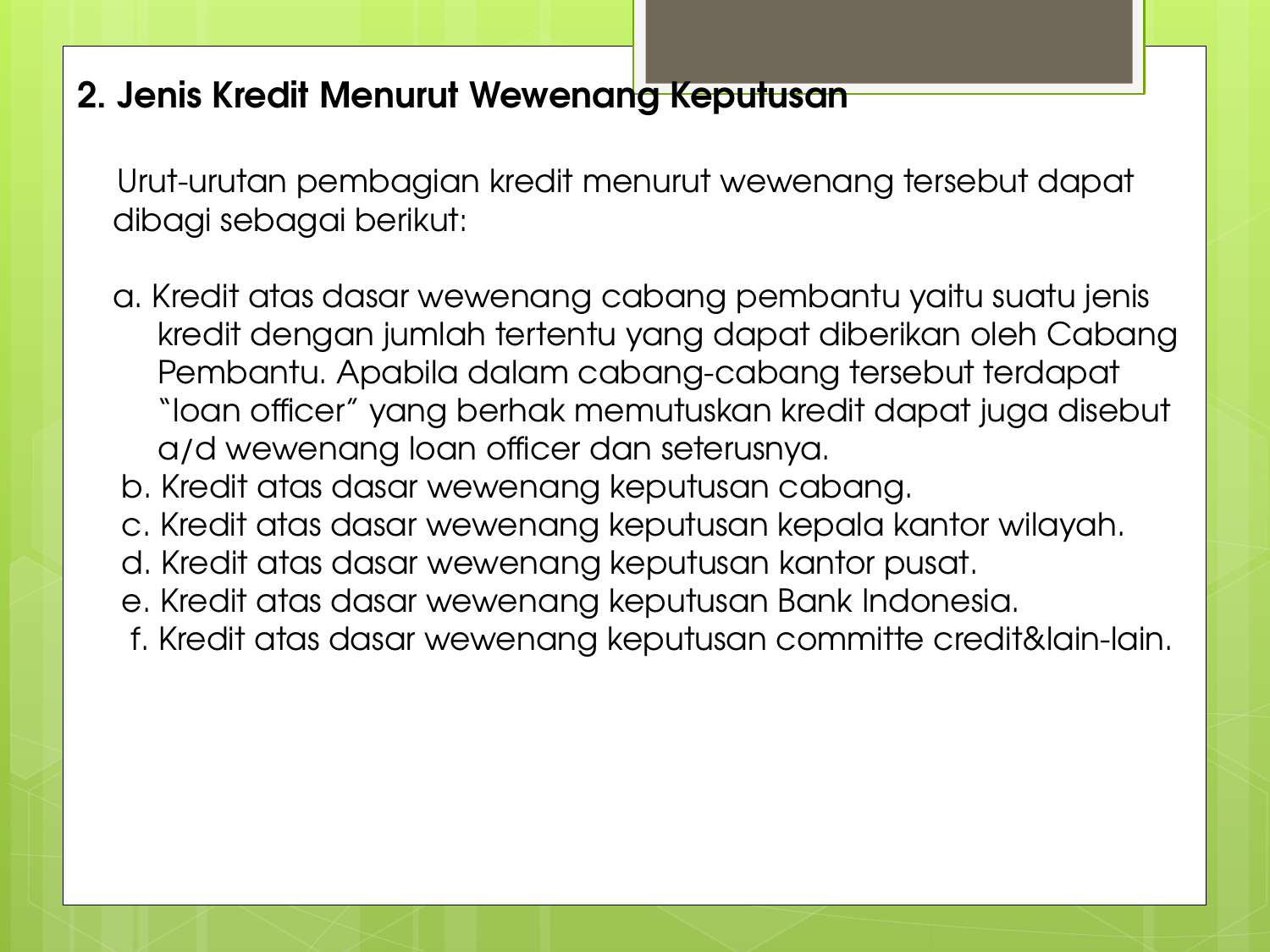

2. Jenis Kredit Menurut Wewenang Keputusan

    Urut-urutan pembagian kredit menurut wewenang tersebut dapat
    dibagi sebagai berikut:

    a. Kredit atas dasar wewenang cabang pembantu yaitu suatu jenis
         kredit dengan jumlah tertentu yang dapat diberikan oleh Cabang
         Pembantu. Apabila dalam cabang-cabang tersebut terdapat
         “loan officer” yang berhak memutuskan kredit dapat juga disebut
         a/d wewenang loan officer dan seterusnya.
     b. Kredit atas dasar wewenang keputusan cabang.
     c. Kredit atas dasar wewenang keputusan kepala kantor wilayah.
     d. Kredit atas dasar wewenang keputusan kantor pusat.
     e. Kredit atas dasar wewenang keputusan Bank Indonesia.
      f. Kredit atas dasar wewenang keputusan committe credit&lain-lain.